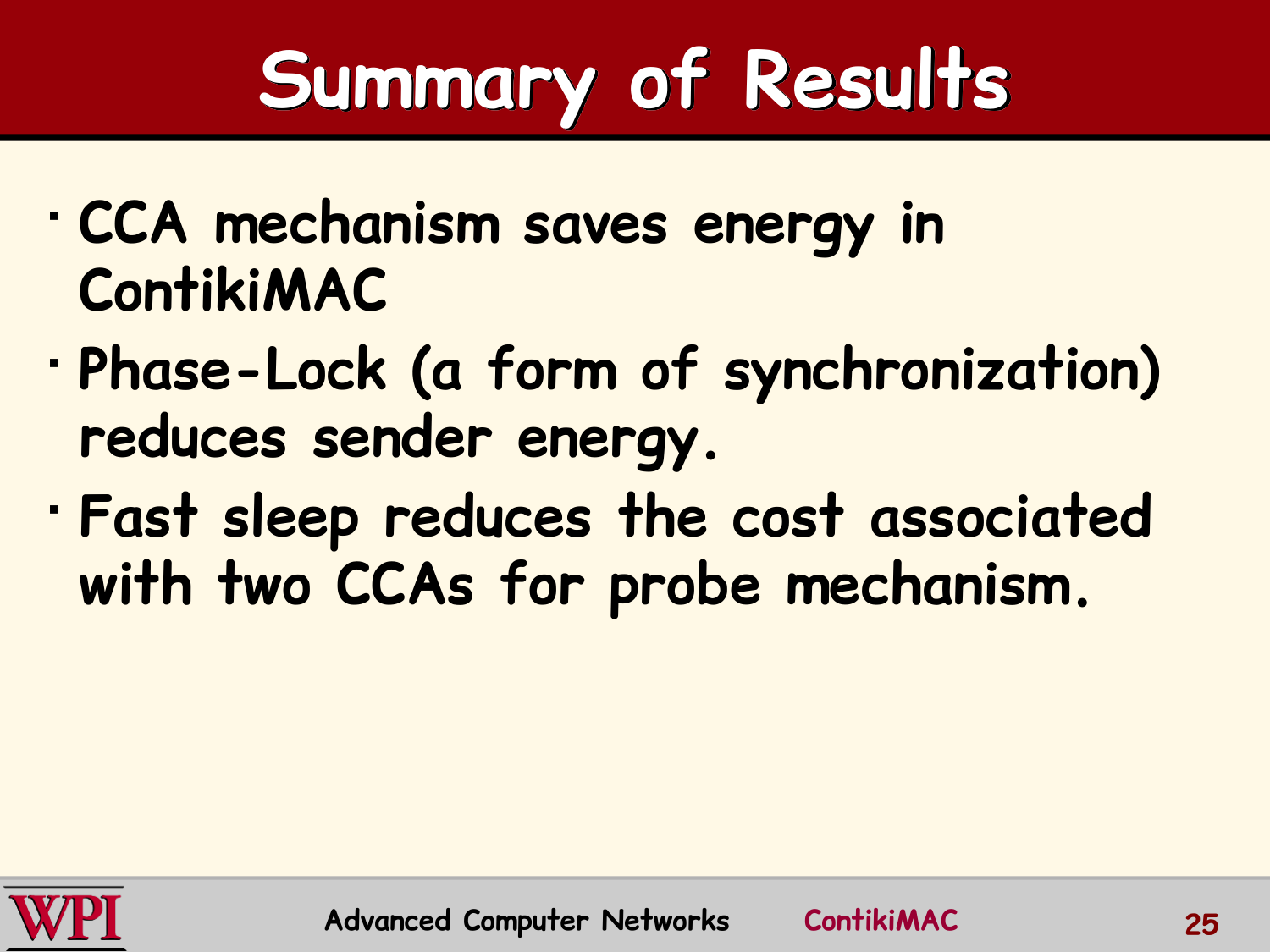

# Summary of Results
CCA mechanism saves energy in ContikiMAC
Phase-Lock (a form of synchronization) reduces sender energy.
Fast sleep reduces the cost associated with two CCAs for probe mechanism.
Advanced Computer Networks      ContikiMAC
25